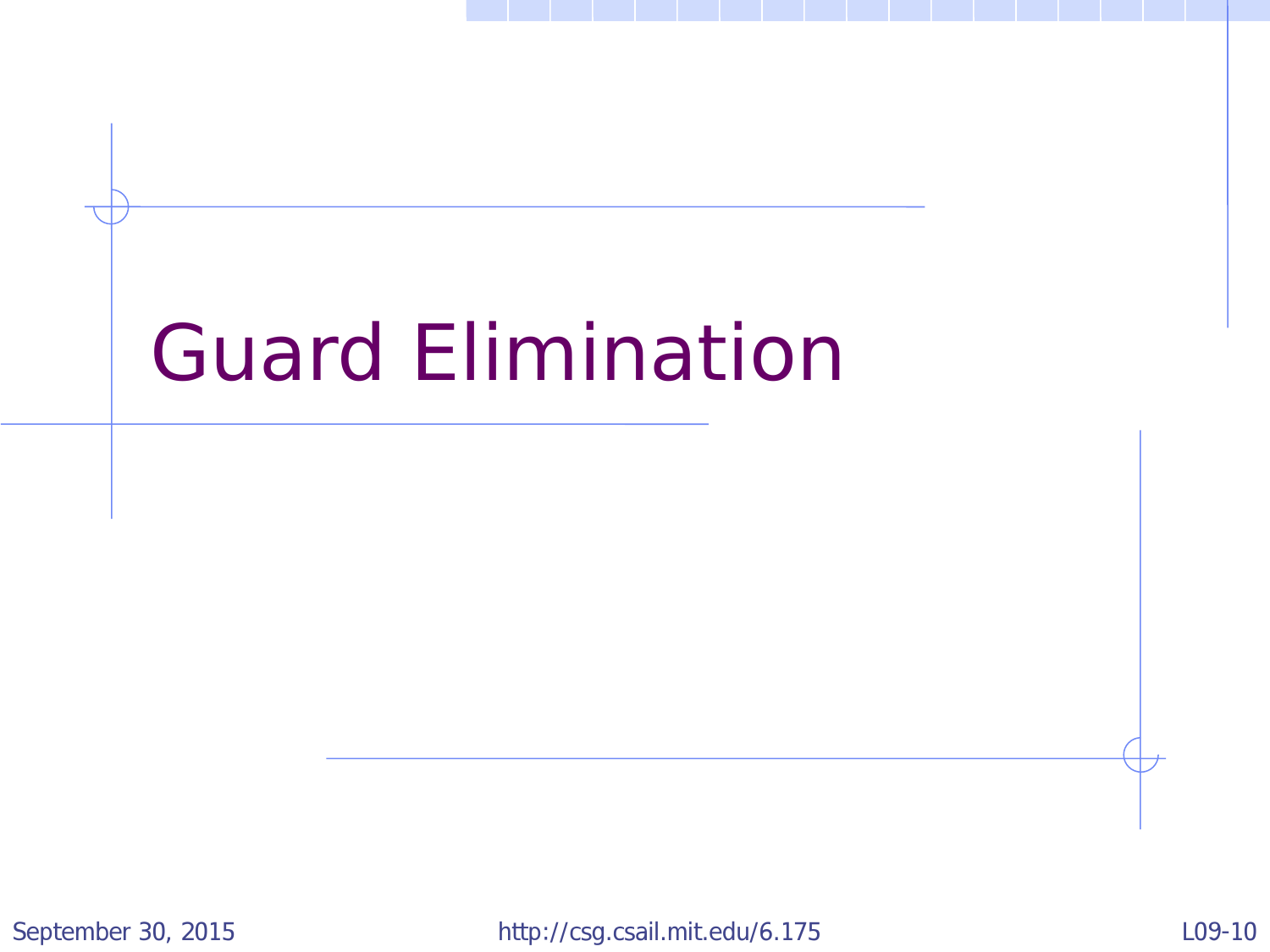

# Guard Elimination

September 30, 2015
http://csg.csail.mit.edu/6.175
L09-10